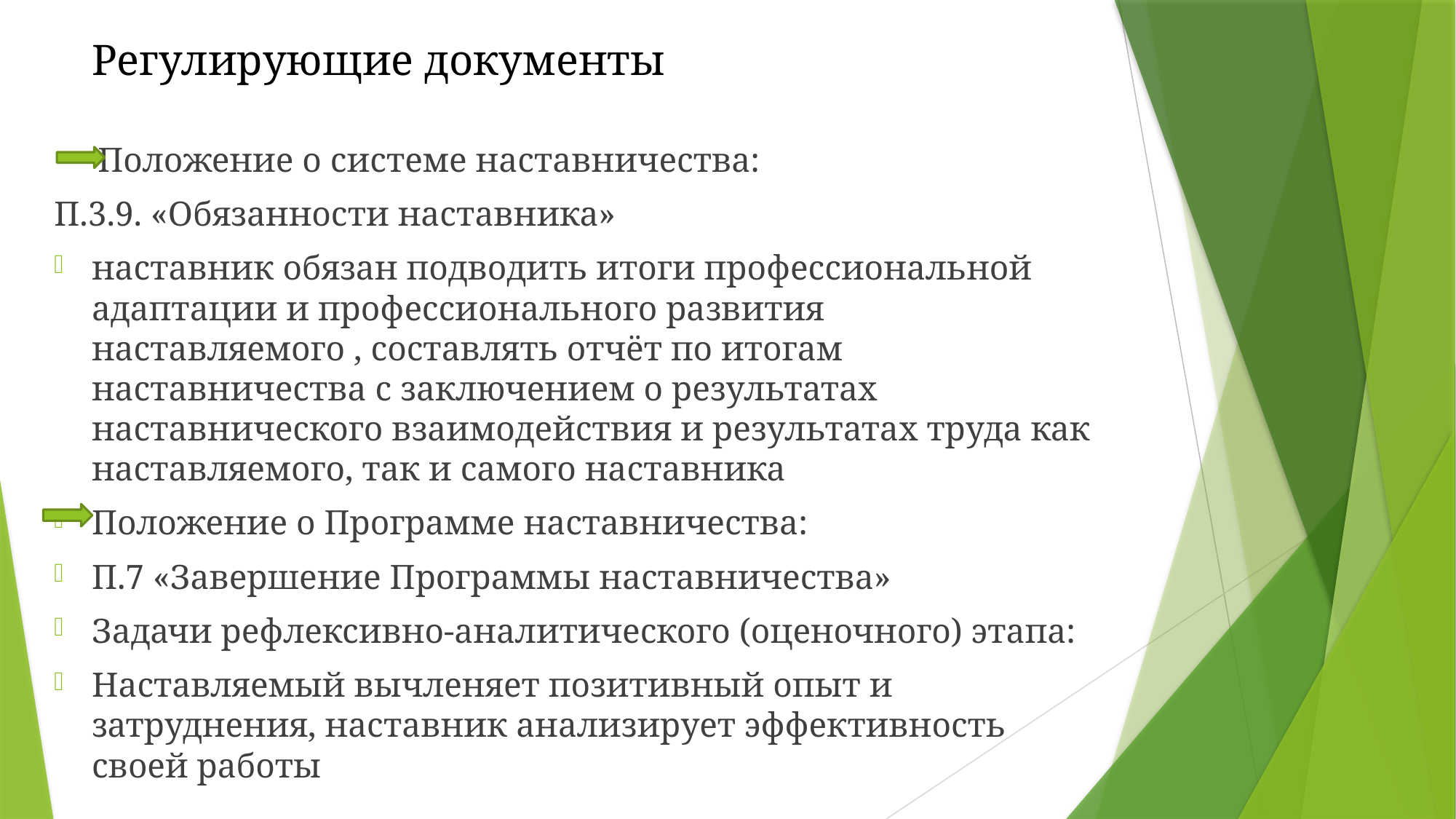

# Регулирующие документы
     Положение о системе наставничества:
П.3.9. «Обязанности наставника»
наставник обязан подводить итоги профессиональной адаптации и профессионального развития наставляемого , составлять отчёт по итогам наставничества с заключением о результатах наставнического взаимодействия и результатах труда как наставляемого, так и самого наставника
Положение о Программе наставничества:
П.7 «Завершение Программы наставничества»
Задачи рефлексивно-аналитического (оценочного) этапа:
Наставляемый вычленяет позитивный опыт и затруднения, наставник анализирует эффективность своей работы